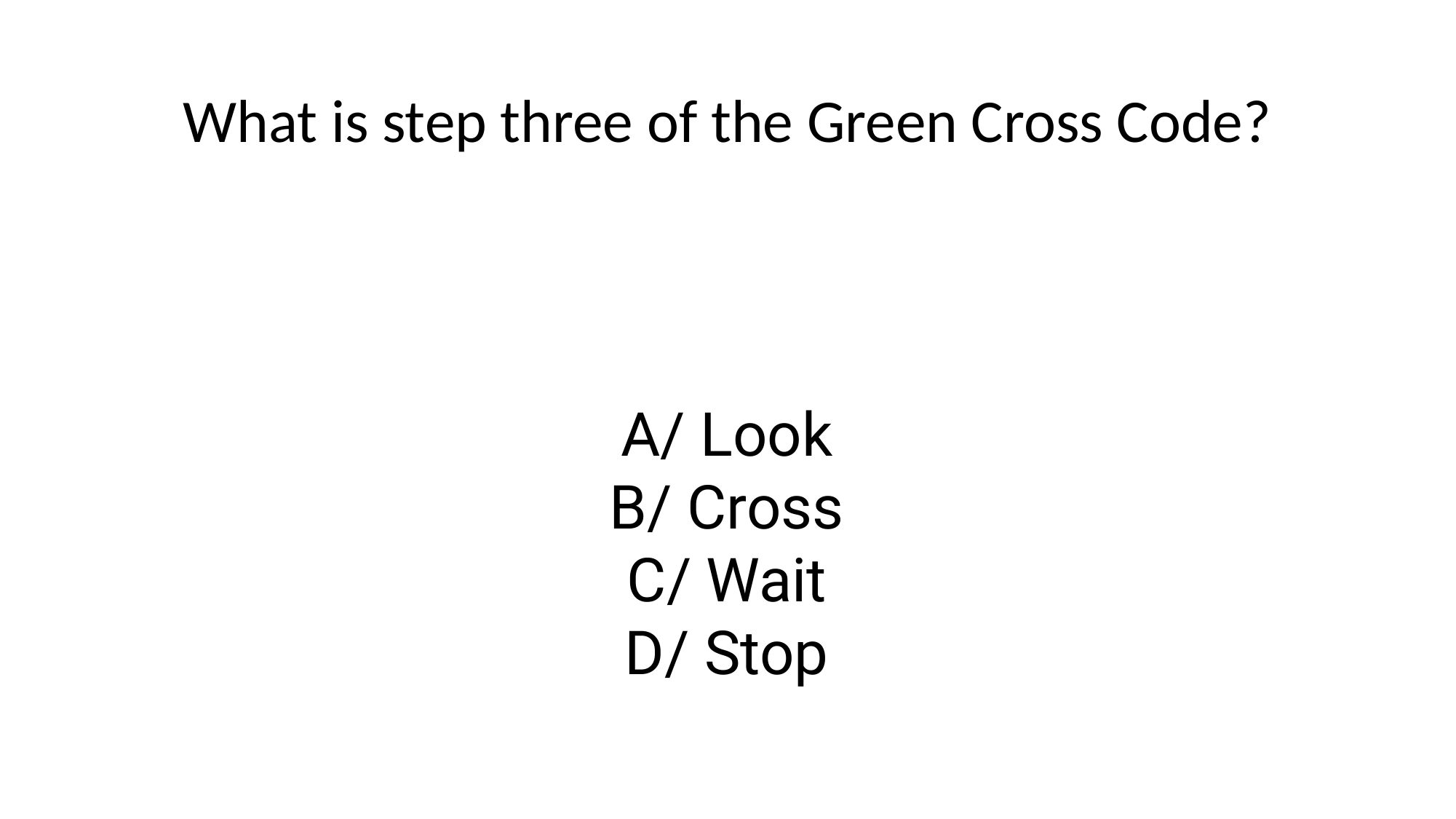

# What is step three of the Green Cross Code?
A/ Look
B/ Cross
C/ Wait
D/ Stop